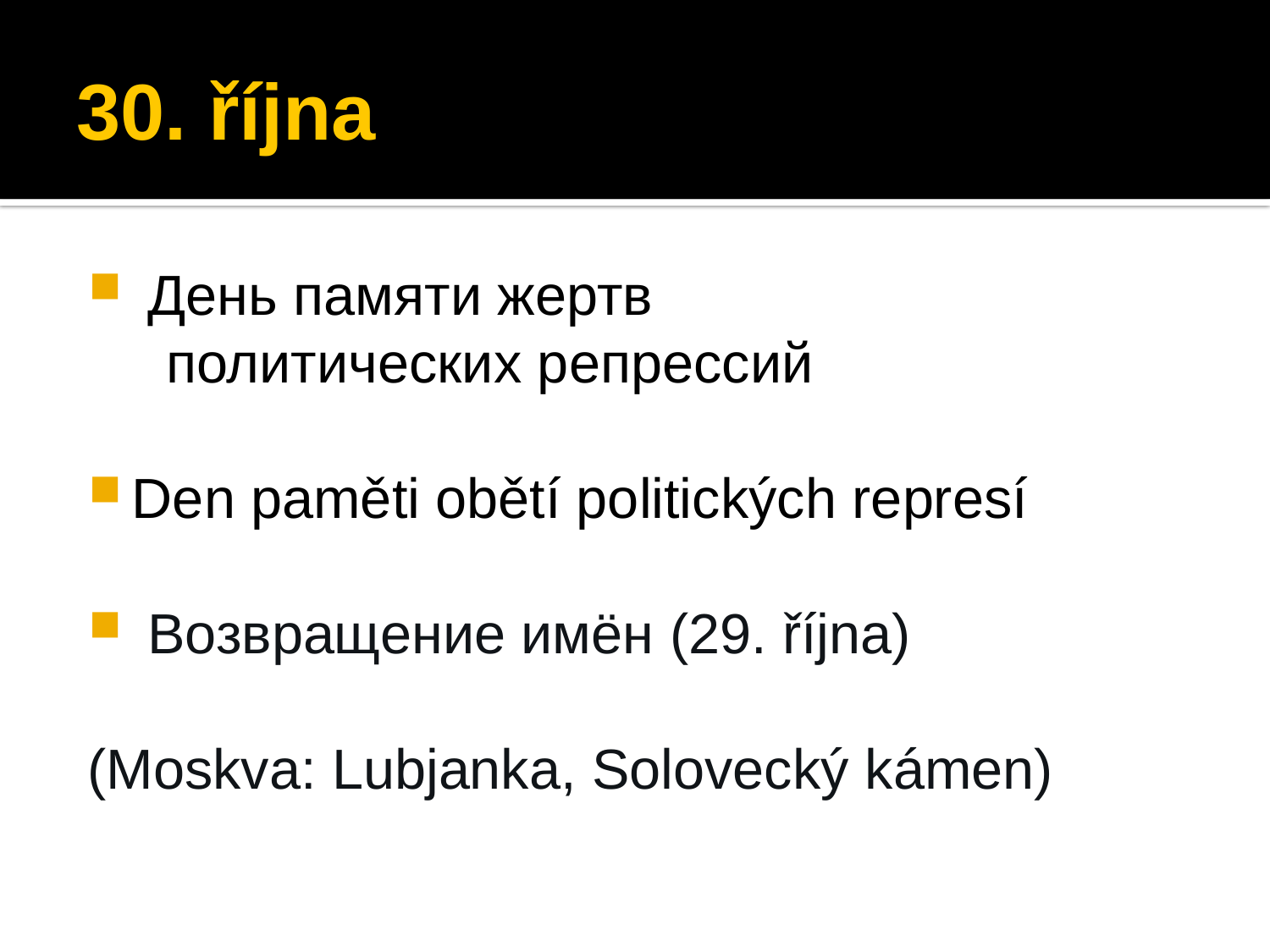

# 30. října
 День памяти жертв
     политических репрессий

Den paměti obětí politických represí

 Возвращение имён (29. října)

(Moskva: Lubjanka, Solovecký kámen)